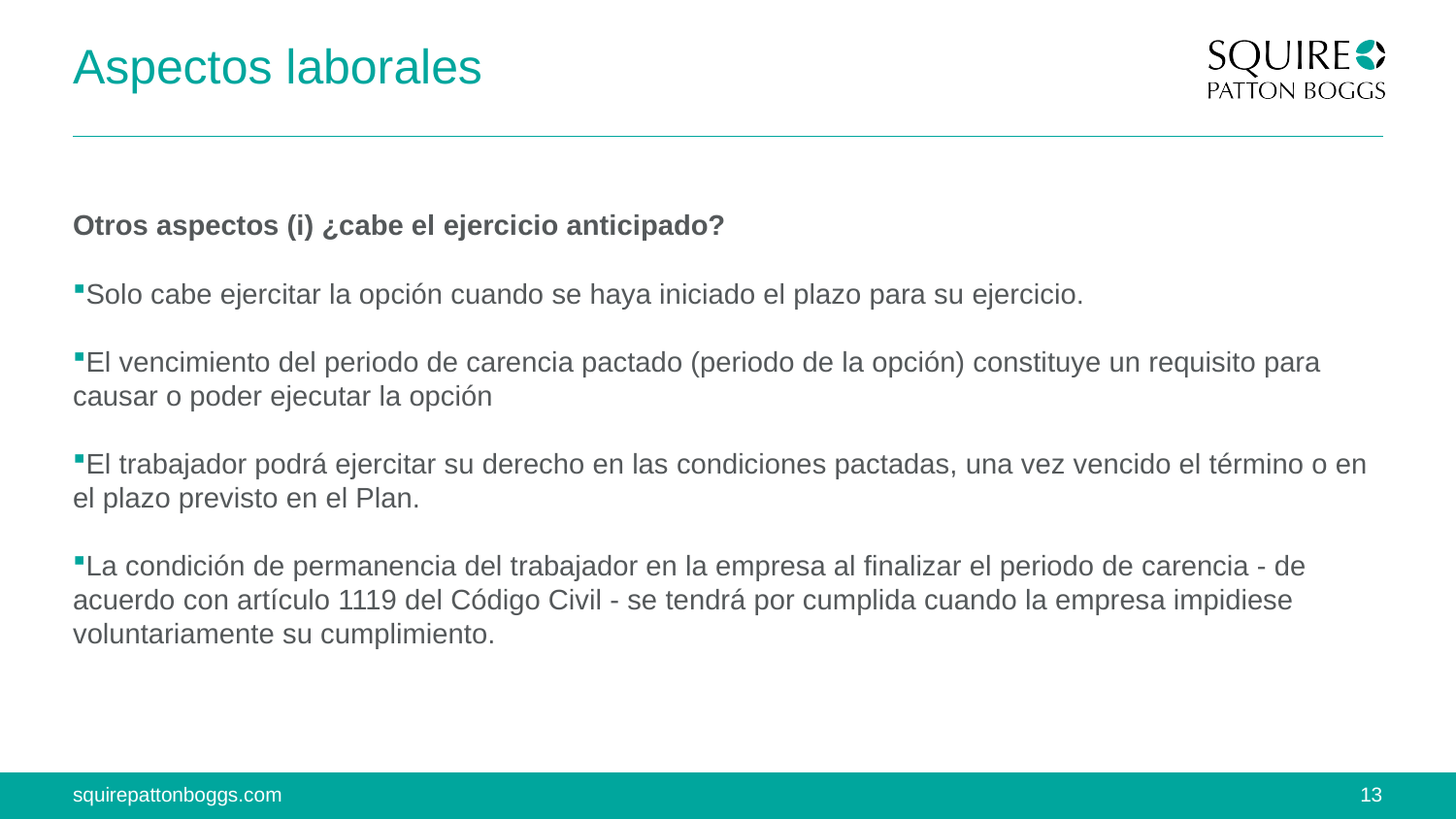

# Aspectos laborales

Otros aspectos (i) ¿cabe el ejercicio anticipado?

Solo cabe ejercitar la opción cuando se haya iniciado el plazo para su ejercicio.

El vencimiento del periodo de carencia pactado (periodo de la opción) constituye un requisito para causar o poder ejecutar la opción

El trabajador podrá ejercitar su derecho en las condiciones pactadas, una vez vencido el término o en el plazo previsto en el Plan.

La condición de permanencia del trabajador en la empresa al finalizar el periodo de carencia - de acuerdo con artículo 1119 del Código Civil - se tendrá por cumplida cuando la empresa impidiese voluntariamente su cumplimiento.